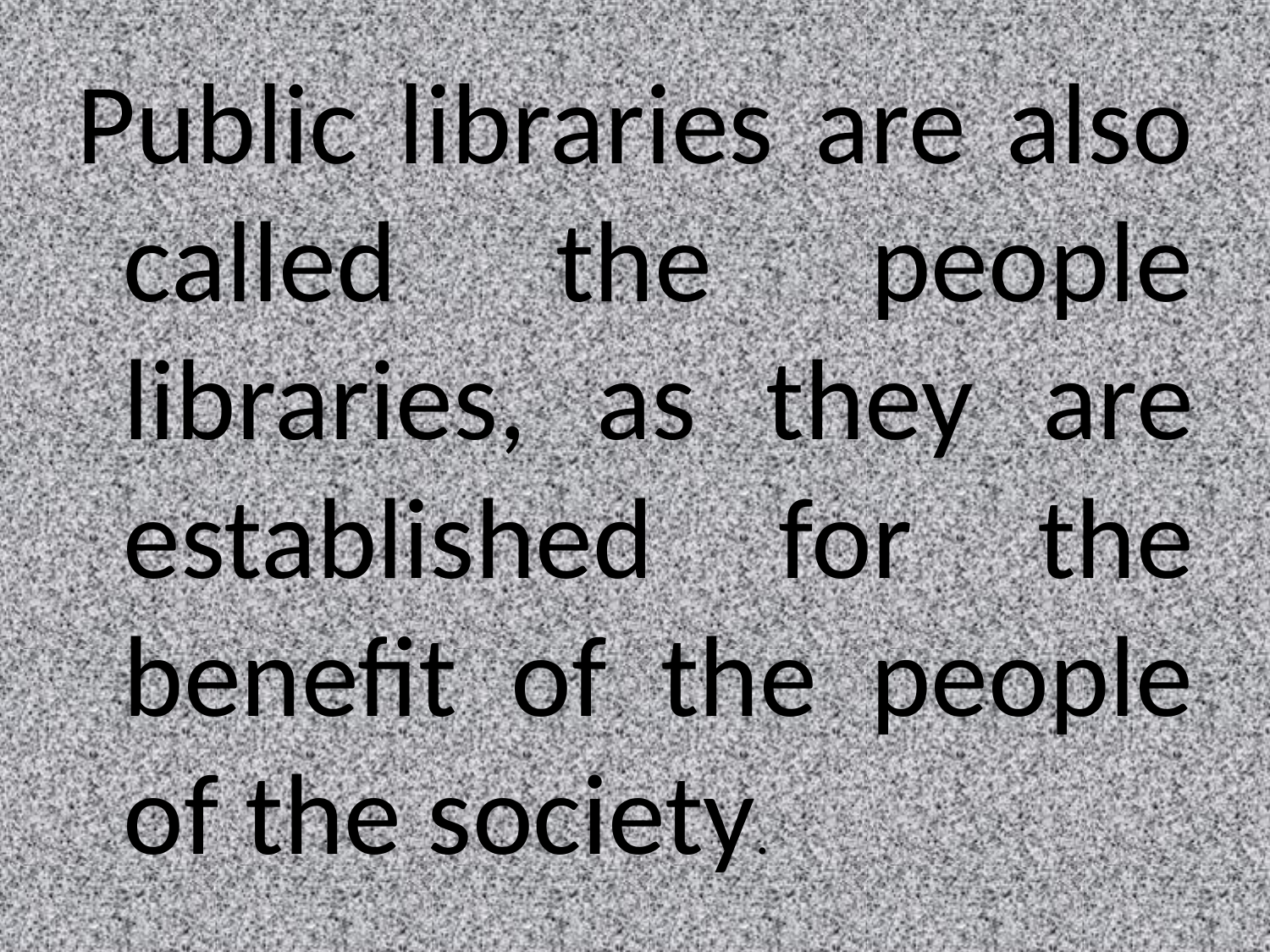

Public libraries are also called the people libraries, as they are established for the benefit of the people of the society.